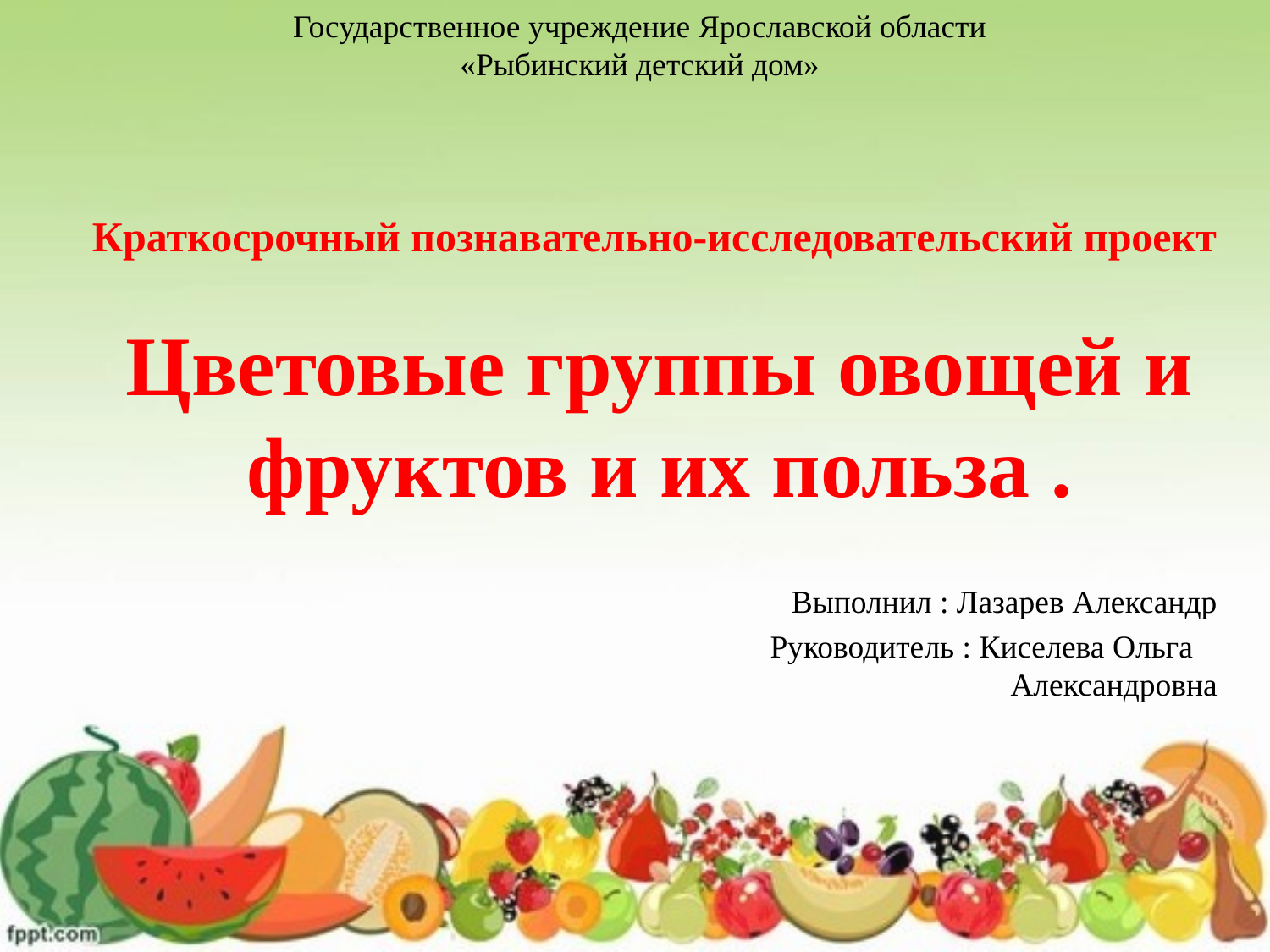

Государственное учреждение Ярославской области
«Рыбинский детский дом»

# Краткосрочный познавательно-исследовательский проект Цветовые группы овощей и фруктов и их польза .

Выполнил : Лазарев Александр
Руководитель : Киселева Ольга    Александровна